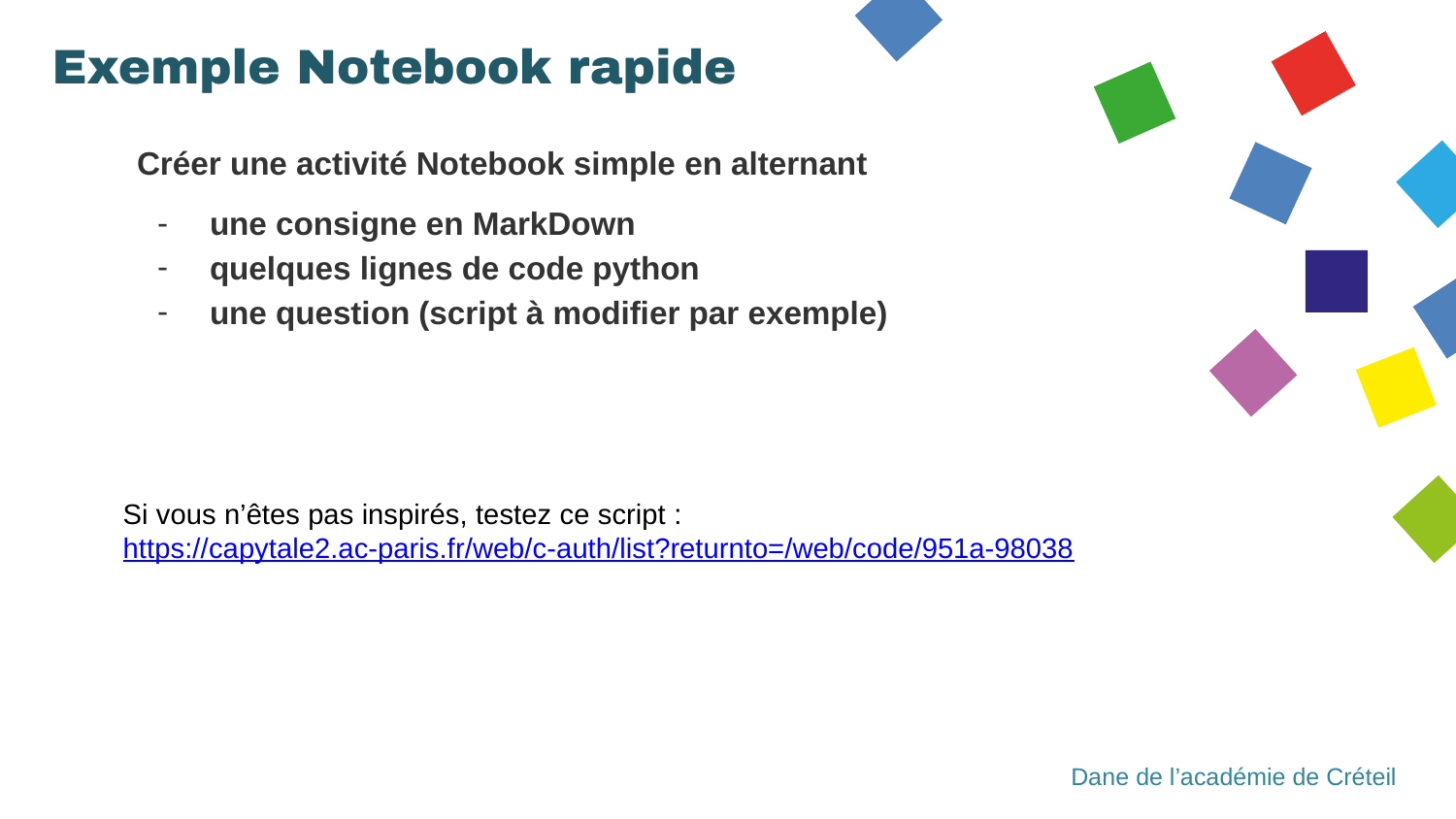

# Exemple Notebook rapide
Créer une activité Notebook simple en alternant
une consigne en MarkDown
quelques lignes de code python
une question (script à modifier par exemple)
Si vous n’êtes pas inspirés, testez ce script :
https://capytale2.ac-paris.fr/web/c-auth/list?returnto=/web/code/951a-98038